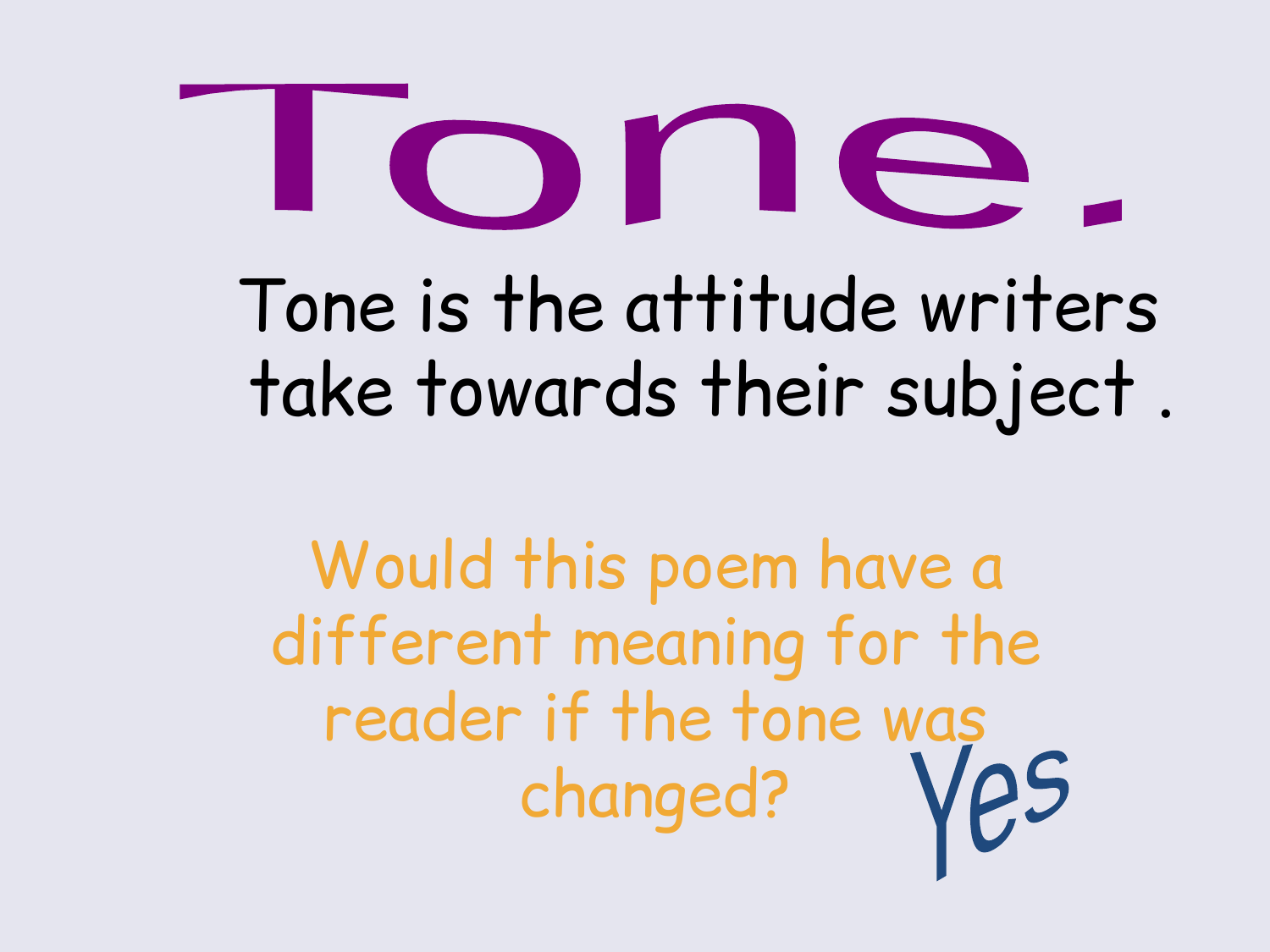

Tone.
 Tone is the attitude writers take towards their subject .
Would this poem have a different meaning for the reader if the tone was changed?
Yes